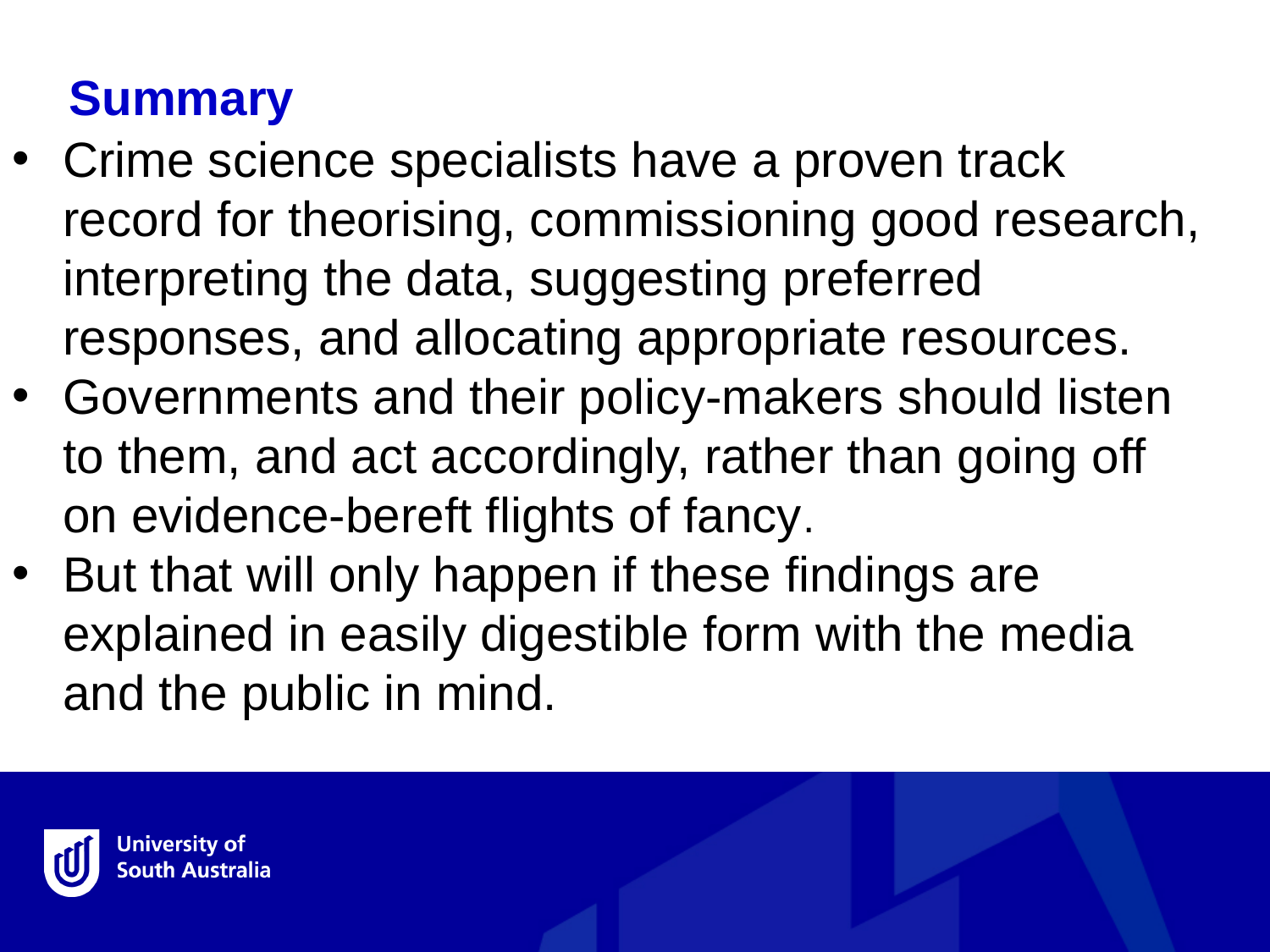

Summary
Crime science specialists have a proven track record for theorising, commissioning good research, interpreting the data, suggesting preferred responses, and allocating appropriate resources.
Governments and their policy-makers should listen to them, and act accordingly, rather than going off on evidence-bereft flights of fancy.
But that will only happen if these findings are explained in easily digestible form with the media and the public in mind.